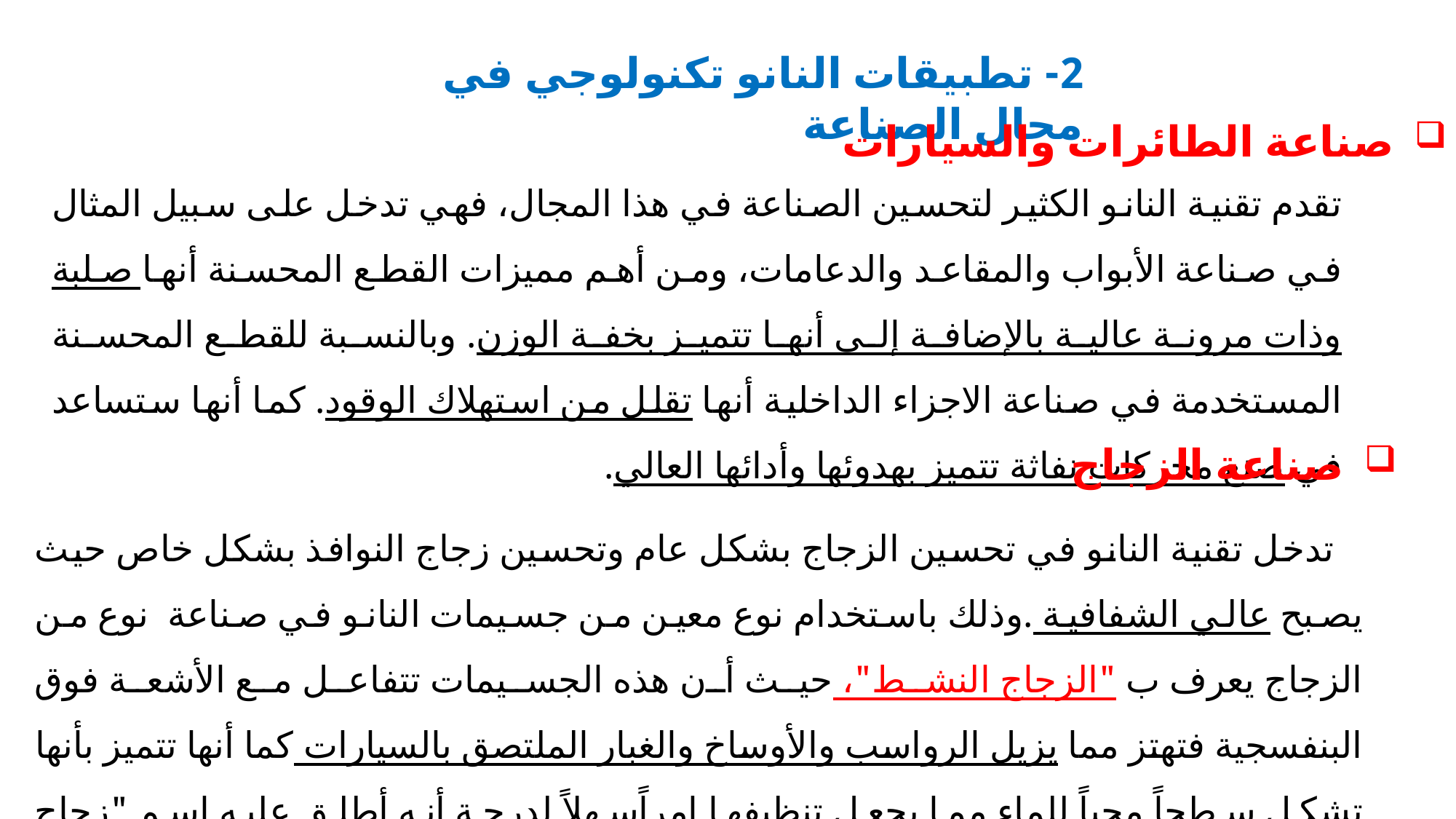

2- تطبيقات النانو تكنولوجي في مجال الصناعة
  صناعة الطائرات والسيارات
تقدم تقنية النانو الكثير لتحسين الصناعة في هذا المجال، فهي تدخل على سبيل المثال في صناعة الأبواب والمقاعد والدعامات، ومن أهم مميزات القطع المحسنة أنها صلبة وذات مرونة عالية بالإضافة إلى أنها تتميز بخفة الوزن. وبالنسبة للقطع المحسنة المستخدمة في صناعة الاجزاء الداخلية أنها تقلل من استهلاك الوقود. كما أنها ستساعد في صنع محركات نفاثة تتميز بهدوئها وأدائها العالي.
  صناعة الزجاج
   تدخل تقنية النانو في تحسين الزجاج بشكل عام وتحسين زجاج النوافذ بشكل خاص حيث يصبح عالي الشفافية .وذلك باستخدام نوع معين من جسيمات النانو في صناعة  نوع من الزجاج يعرف ب "الزجاج النشط"، حيث أن هذه الجسيمات تتفاعل مع الأشعة فوق البنفسجية فتهتز مما يزيل الرواسب والأوساخ والغبار الملتصق بالسيارات كما أنها تتميز بأنها تشكل سطحاً محباً للماء مما يجعل تنظيفها امراًسهلاً لدرجة أنه أطلق عليه اسم "زجاج التنظيف الذاتي".